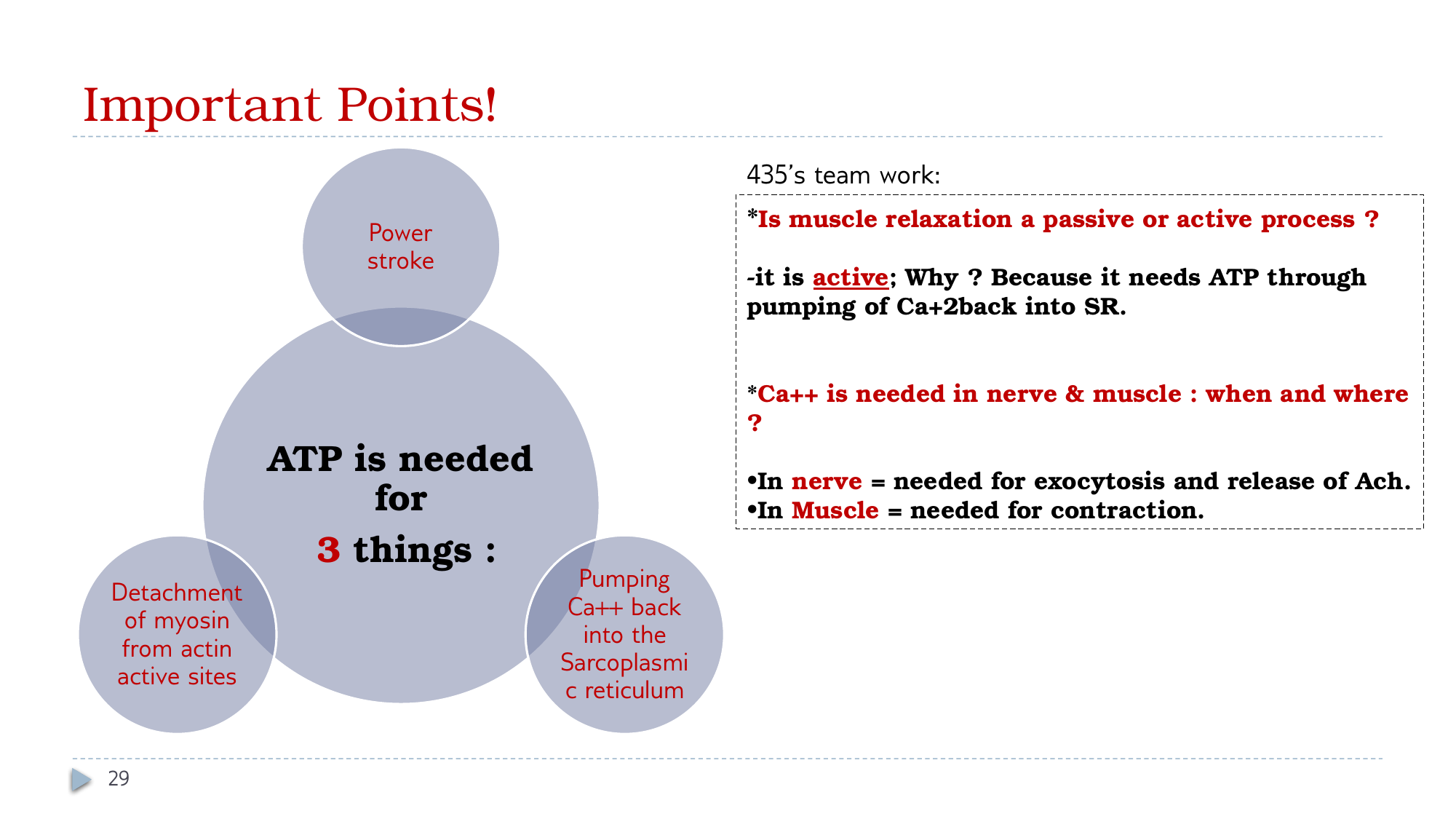

# Important Points!
ATP is needed for
 3 things :
Power stroke
Pumping Ca++ back into the Sarcoplasmic reticulum
Detachment of myosin from actin active sites
435’s team work:
*Is muscle relaxation a passive or active process ?

-it is active; Why ? Because it needs ATP through pumping of Ca+2back into SR.

*Ca++ is needed in nerve & muscle : when and where ?

•In nerve = needed for exocytosis and release of Ach.
•In Muscle = needed for contraction.
29